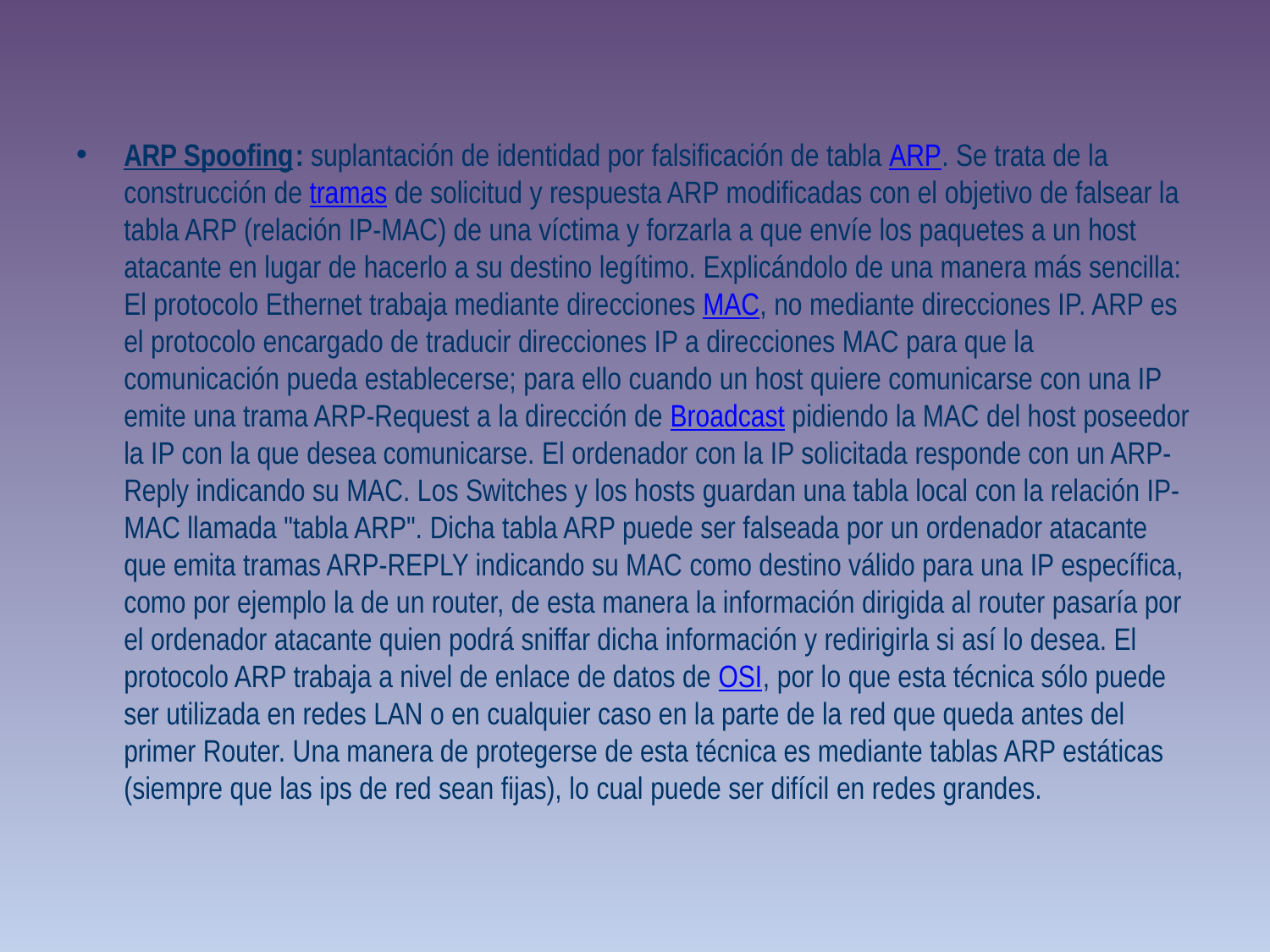

ARP Spoofing: suplantación de identidad por falsificación de tabla ARP. Se trata de la construcción de tramas de solicitud y respuesta ARP modificadas con el objetivo de falsear la tabla ARP (relación IP-MAC) de una víctima y forzarla a que envíe los paquetes a un host atacante en lugar de hacerlo a su destino legítimo. Explicándolo de una manera más sencilla: El protocolo Ethernet trabaja mediante direcciones MAC, no mediante direcciones IP. ARP es el protocolo encargado de traducir direcciones IP a direcciones MAC para que la comunicación pueda establecerse; para ello cuando un host quiere comunicarse con una IP emite una trama ARP-Request a la dirección de Broadcast pidiendo la MAC del host poseedor la IP con la que desea comunicarse. El ordenador con la IP solicitada responde con un ARP-Reply indicando su MAC. Los Switches y los hosts guardan una tabla local con la relación IP-MAC llamada "tabla ARP". Dicha tabla ARP puede ser falseada por un ordenador atacante que emita tramas ARP-REPLY indicando su MAC como destino válido para una IP específica, como por ejemplo la de un router, de esta manera la información dirigida al router pasaría por el ordenador atacante quien podrá sniffar dicha información y redirigirla si así lo desea. El protocolo ARP trabaja a nivel de enlace de datos de OSI, por lo que esta técnica sólo puede ser utilizada en redes LAN o en cualquier caso en la parte de la red que queda antes del primer Router. Una manera de protegerse de esta técnica es mediante tablas ARP estáticas (siempre que las ips de red sean fijas), lo cual puede ser difícil en redes grandes.